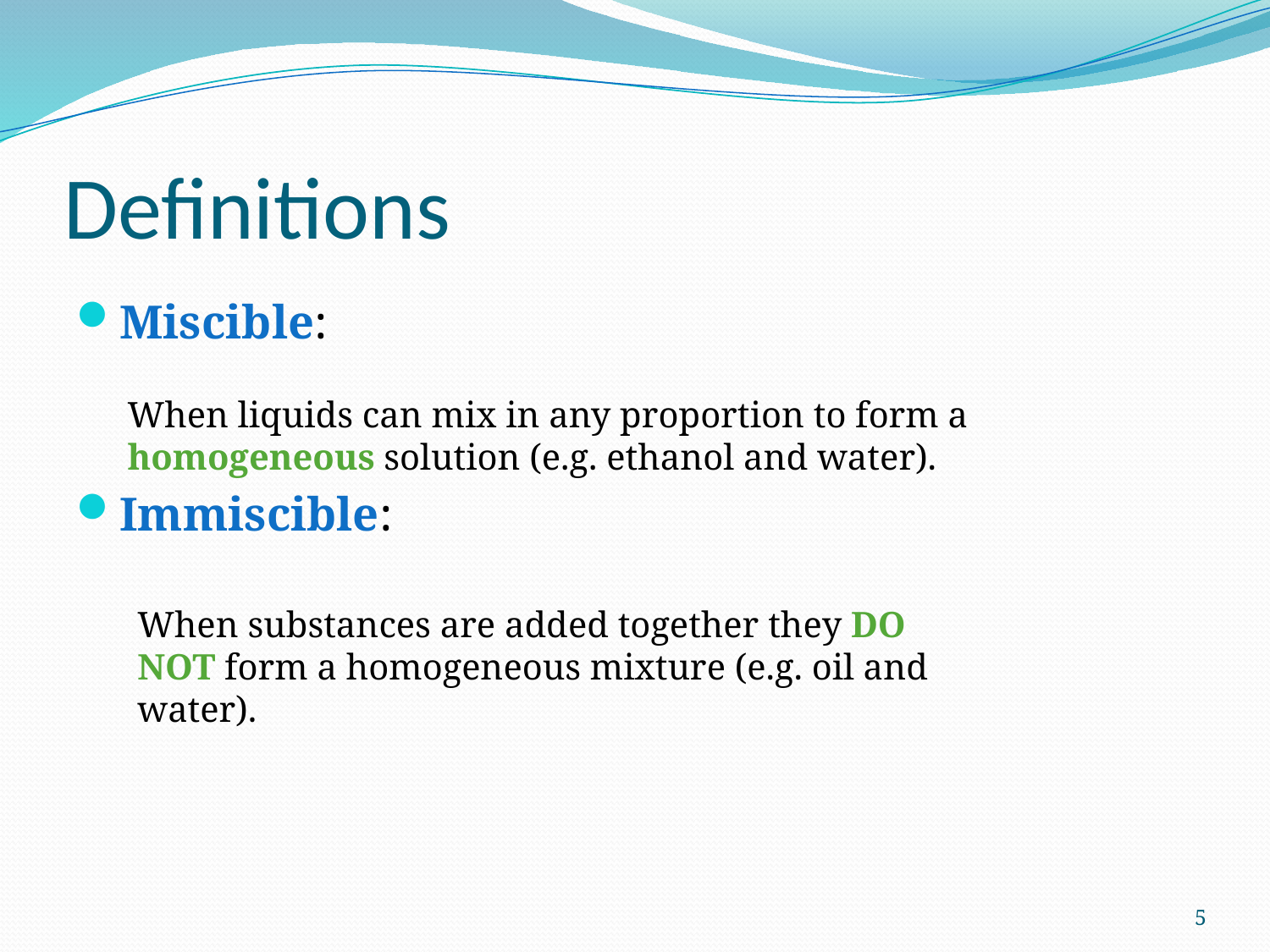

# Definitions
Miscible:

Immiscible:
When liquids can mix in any proportion to form a  homogeneous solution (e.g. ethanol and water).
When substances are added together they DO NOT form a homogeneous mixture (e.g. oil and water).
5